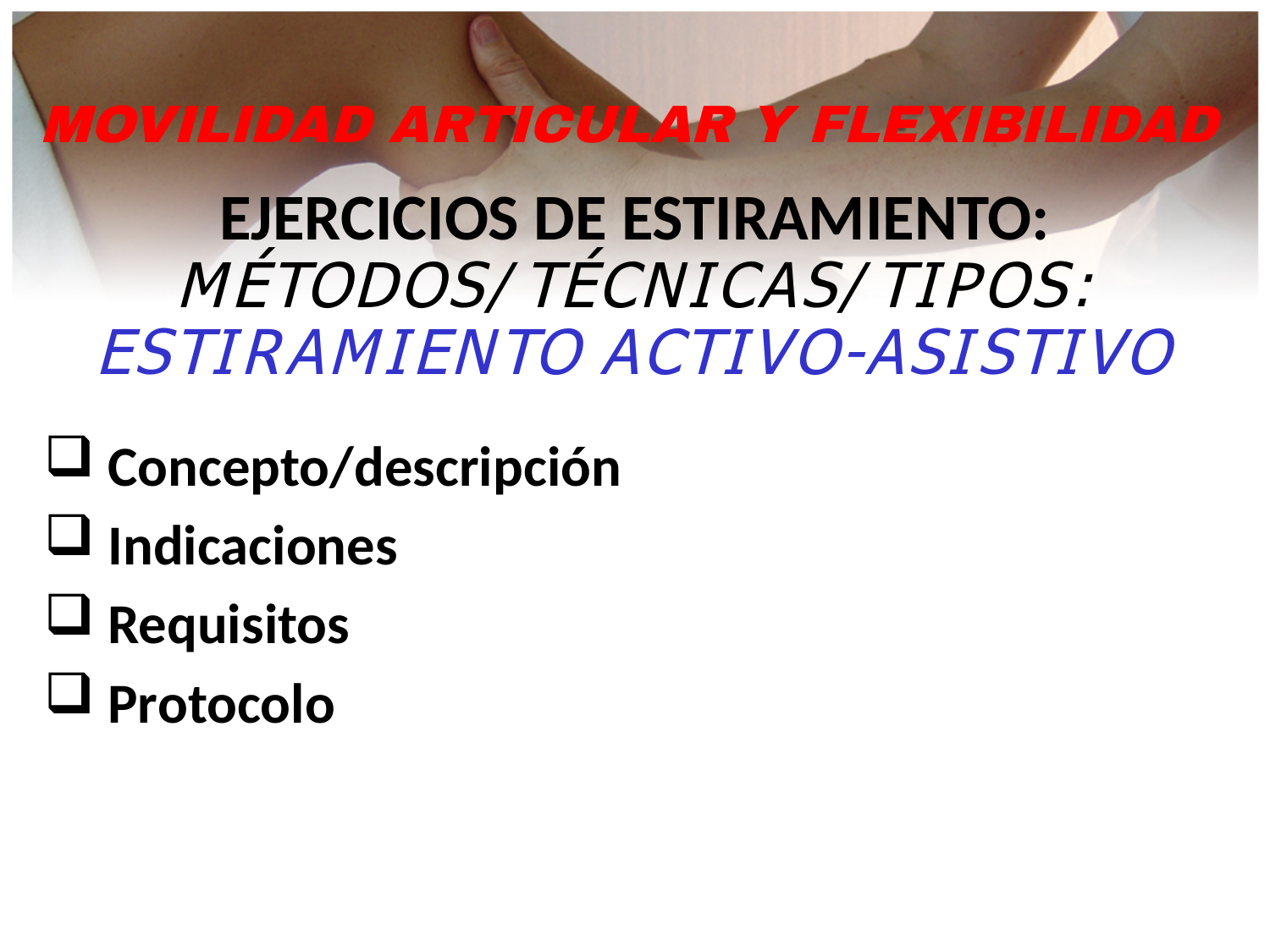

MOVILIDAD ARTICULAR Y FLEXIBILIDAD
EJERCICIOS DE ESTIRAMIENTO:
MÉTODOS/TÉCNICAS/TIPOS:
ESTIRAMIENTO ACTIVO-ASISTIVO
 Concepto/descripción
 Indicaciones
 Requisitos
 Protocolo